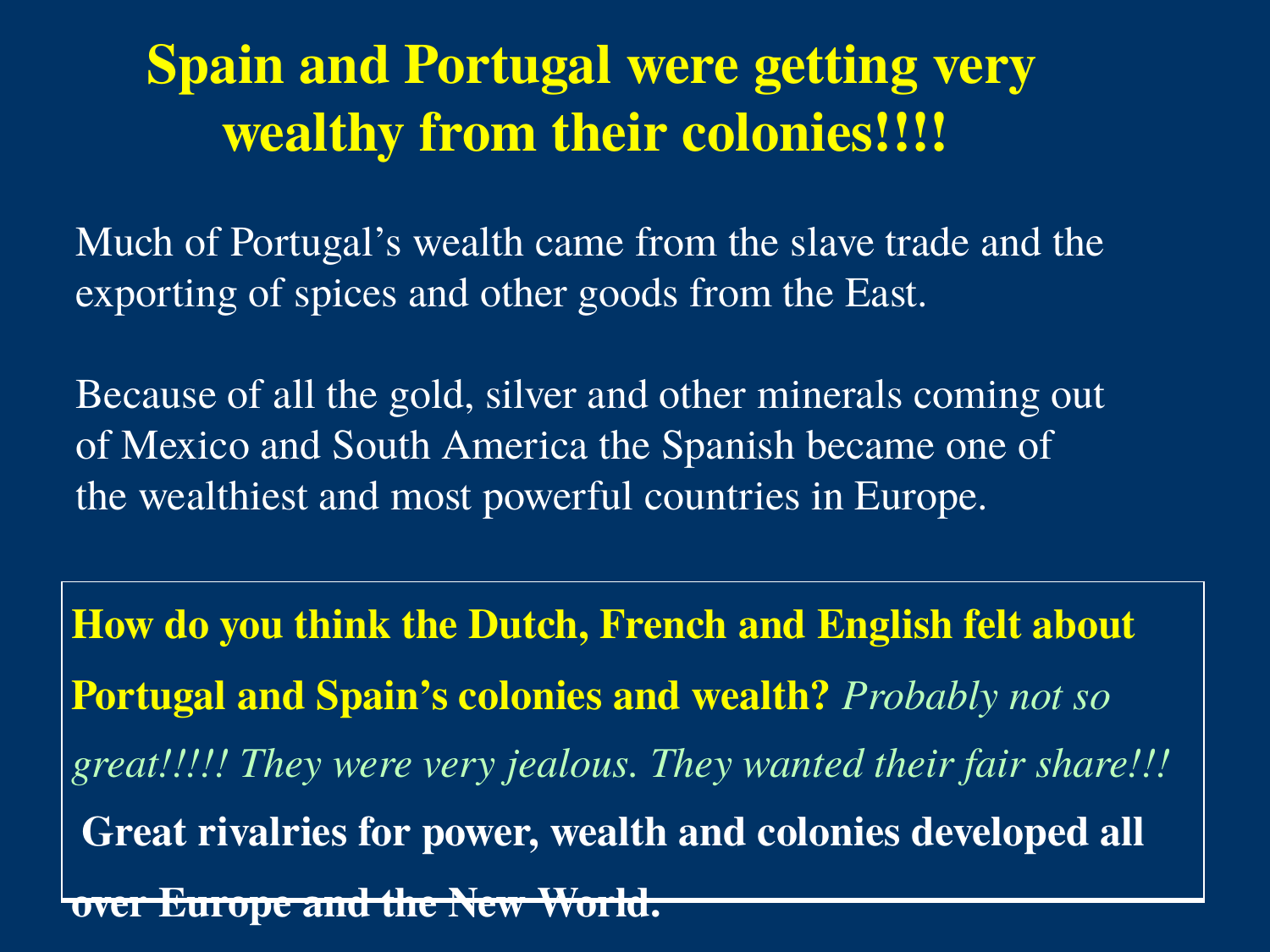

Spain and Portugal were getting very wealthy from their colonies!!!!

Much of Portugal’s wealth came from the slave trade and the exporting of spices and other goods from the East.

Because of all the gold, silver and other minerals coming out of Mexico and South America the Spanish became one of the wealthiest and most powerful countries in Europe.

| How do you think the Dutch, French and English felt about Portugal and Spain’s colonies and wealth? Probably not so great!!!!! They were very jealous. They wanted their fair share!!! Great rivalries for power, wealth and colonies developed all over Europe and the New World. |
| --- |